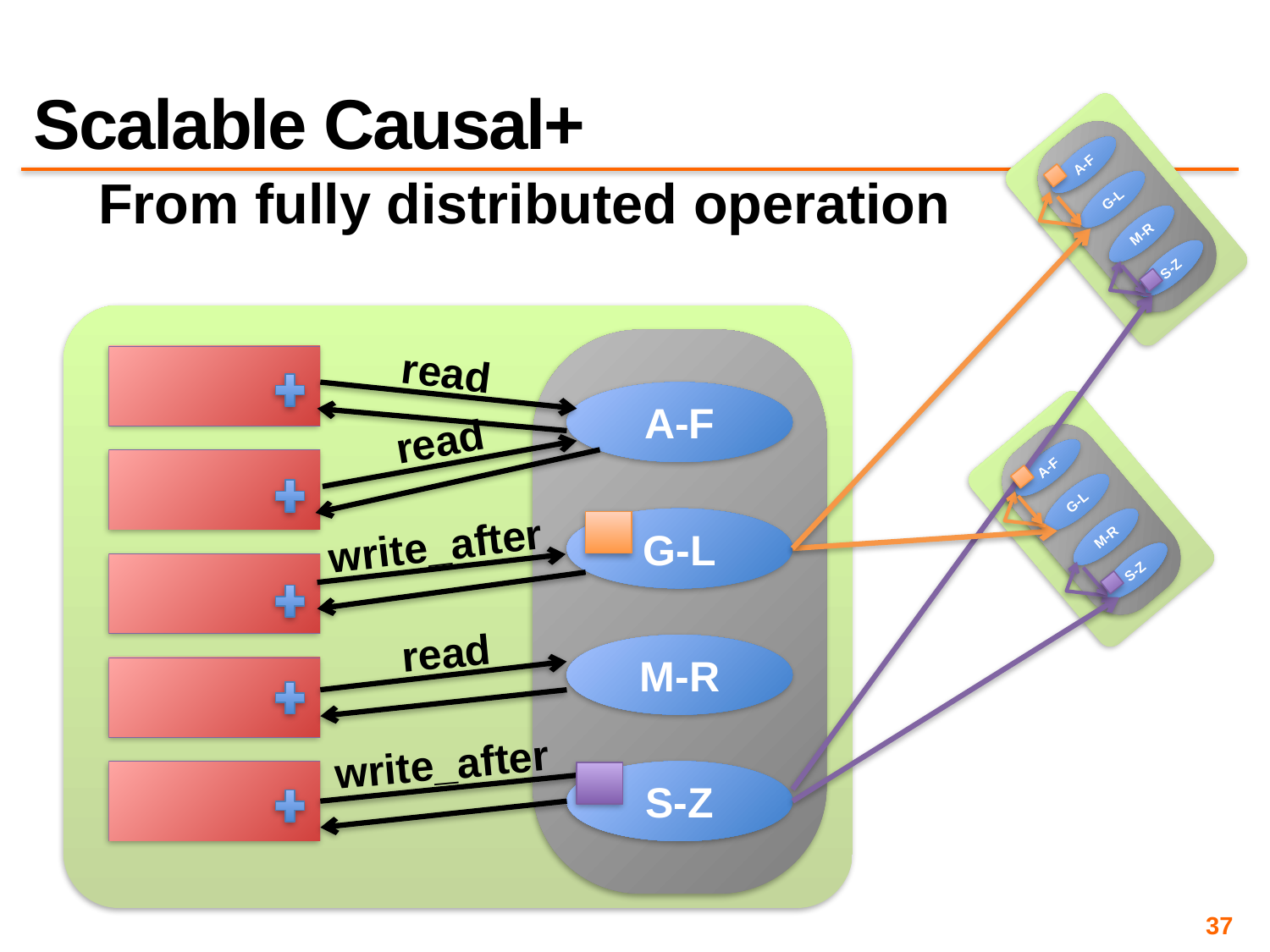

# Scalable Causal+

A-F
G-L
M-R
S-Z
From fully distributed operation

read

A-F
G-L
M-R
S-Z

read

A-F
G-L
M-R
S-Z

write_after

read

write_after

37